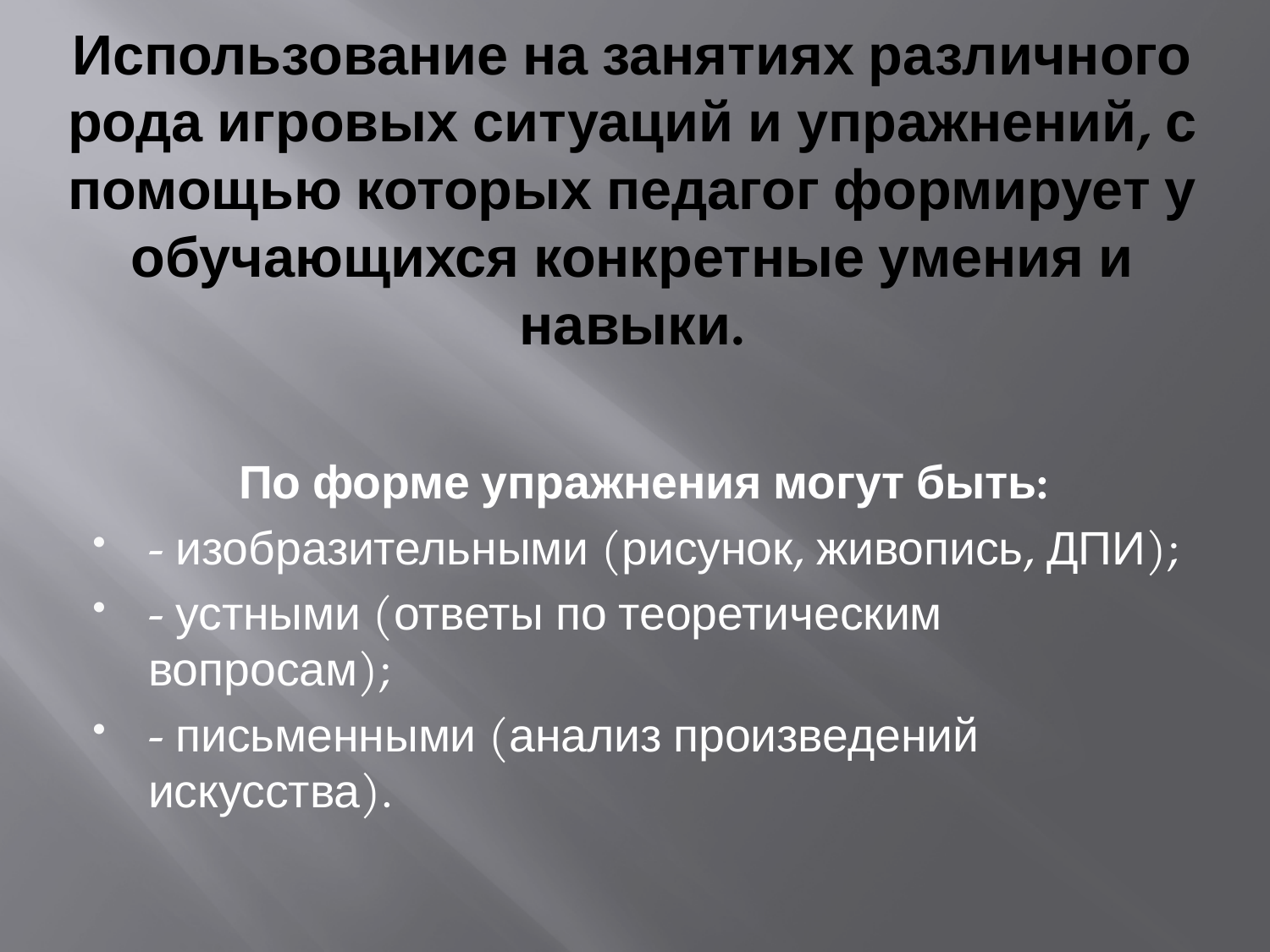

# Использование на занятиях различного рода игровых ситуаций и упражнений, с помощью которых педагог формирует у обучающихся конкретные умения и навыки.
По форме упражнения могут быть:
- изобразительными (рисунок, живопись, ДПИ);
- устными (ответы по теоретическим вопросам);
- письменными (анализ произведений искусства).